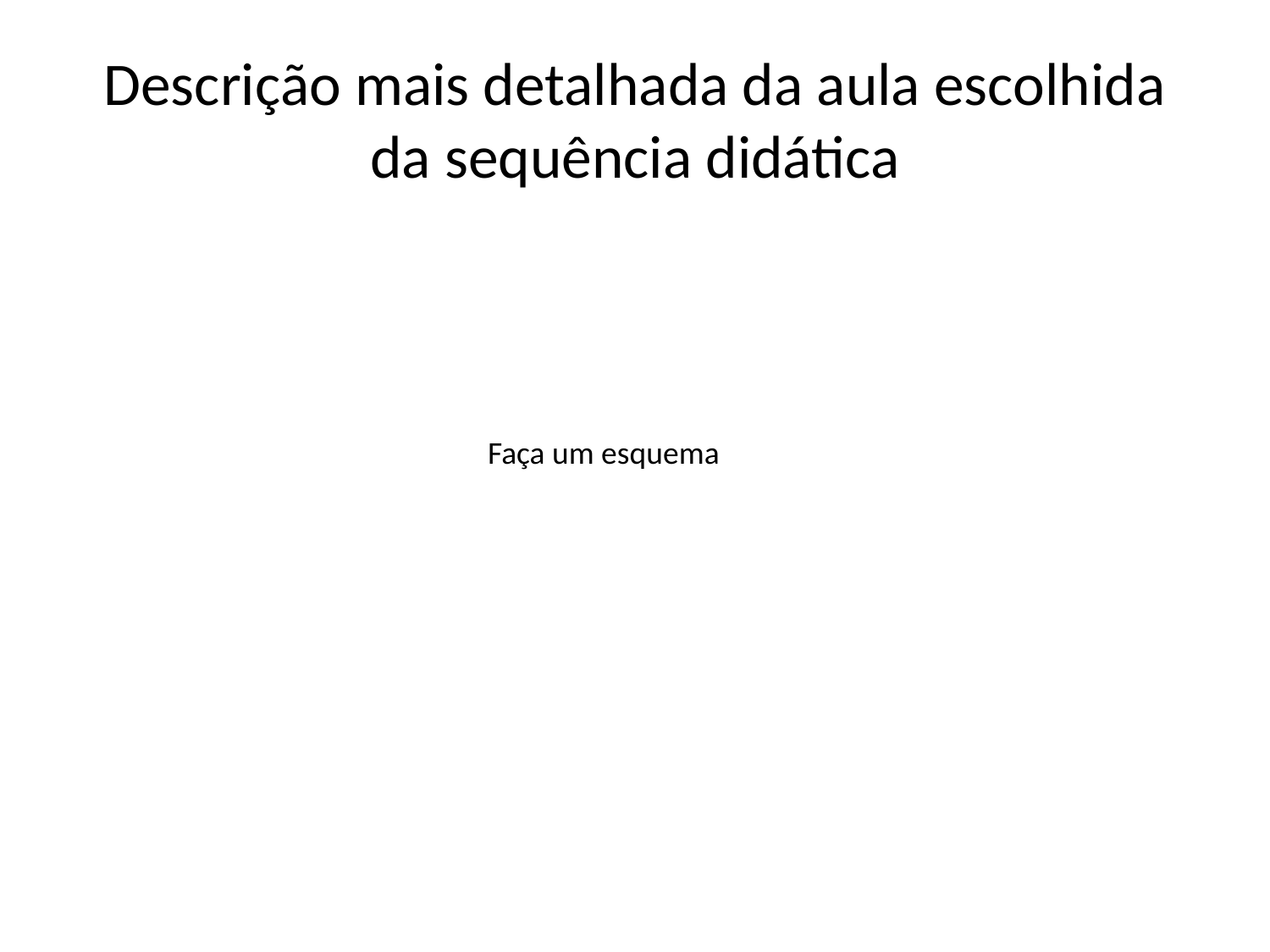

# Descrição mais detalhada da aula escolhida da sequência didática
Faça um esquema